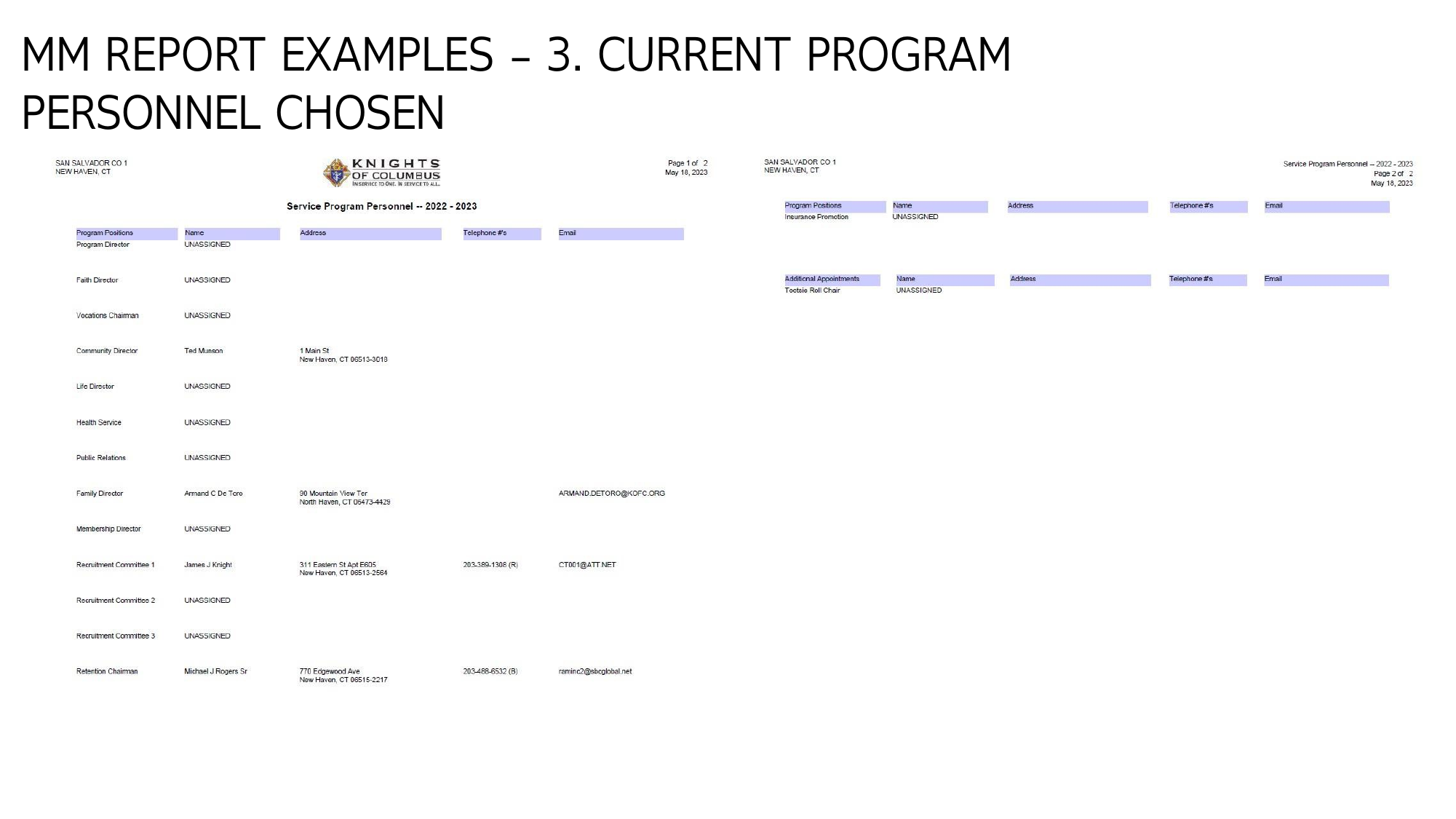

# MM Report Examples – 3. Current Program  Personnel Chosen